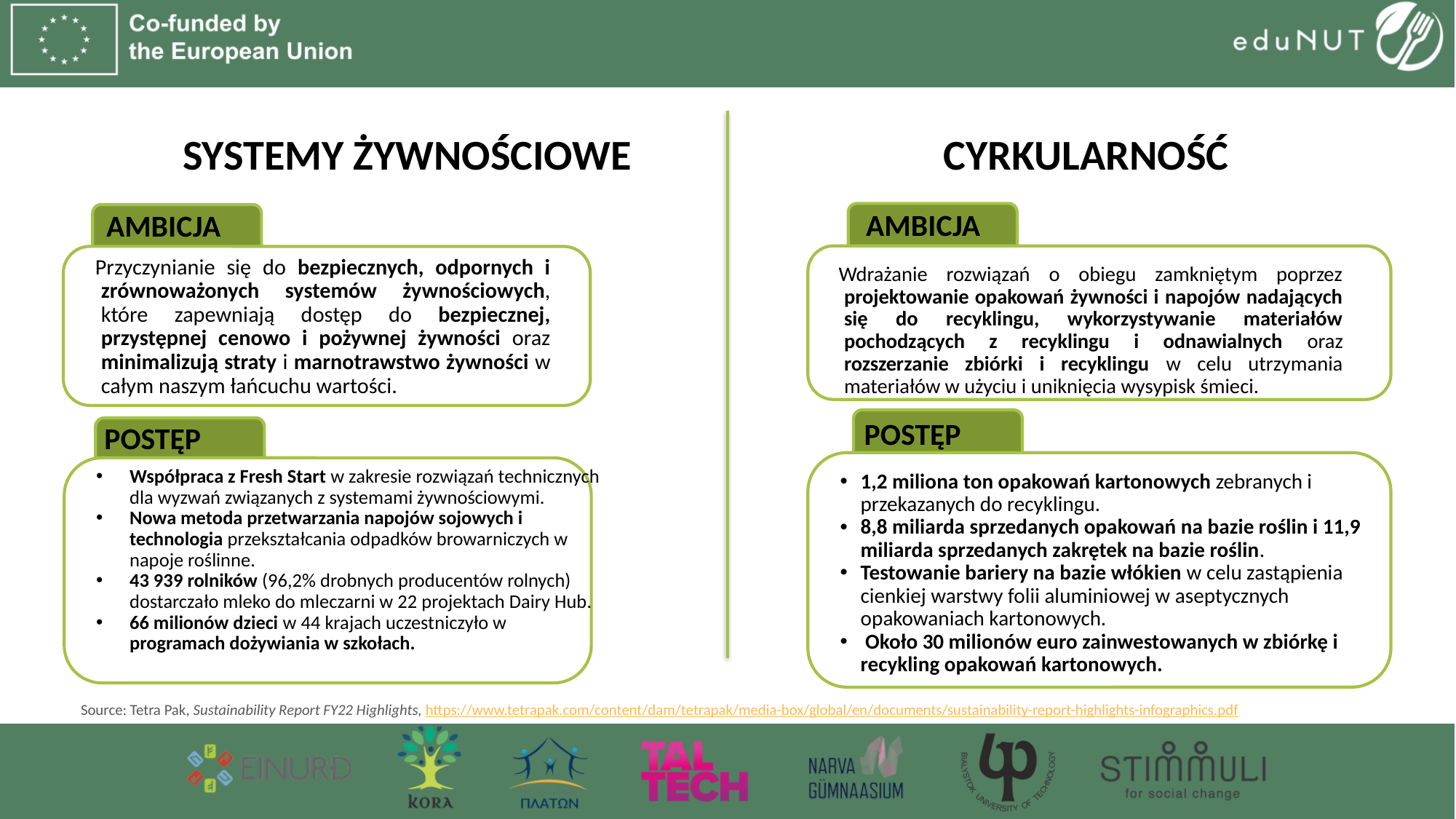

CYRKULARNOŚĆ
# SYSTEMY ŻYWNOŚCIOWE
AMBICJA
AMBICJA

Przyczynianie się do bezpiecznych, odpornych i zrównoważonych systemów żywnościowych, które zapewniają dostęp do bezpiecznej, przystępnej cenowo i pożywnej żywności oraz minimalizują straty i marnotrawstwo żywności w całym naszym łańcuchu wartości.
Wdrażanie rozwiązań o obiegu zamkniętym poprzez projektowanie opakowań żywności i napojów nadających się do recyklingu, wykorzystywanie materiałów pochodzących z recyklingu i odnawialnych oraz rozszerzanie zbiórki i recyklingu w celu utrzymania materiałów w użyciu i uniknięcia wysypisk śmieci.
POSTĘP

POSTĘP

Współpraca z Fresh Start w zakresie rozwiązań technicznych dla wyzwań związanych z systemami żywnościowymi.
Nowa metoda przetwarzania napojów sojowych i technologia przekształcania odpadków browarniczych w napoje roślinne.
43 939 rolników (96,2% drobnych producentów rolnych) dostarczało mleko do mleczarni w 22 projektach Dairy Hub.
66 milionów dzieci w 44 krajach uczestniczyło w programach dożywiania w szkołach.
1,2 miliona ton opakowań kartonowych zebranych i przekazanych do recyklingu.
8,8 miliarda sprzedanych opakowań na bazie roślin i 11,9 miliarda sprzedanych zakrętek na bazie roślin.
Testowanie bariery na bazie włókien w celu zastąpienia cienkiej warstwy folii aluminiowej w aseptycznych opakowaniach kartonowych.
 Około 30 milionów euro zainwestowanych w zbiórkę i recykling opakowań kartonowych.
Source: Tetra Pak, Sustainability Report FY22 Highlights, https://www.tetrapak.com/content/dam/tetrapak/media-box/global/en/documents/sustainability-report-highlights-infographics.pdf